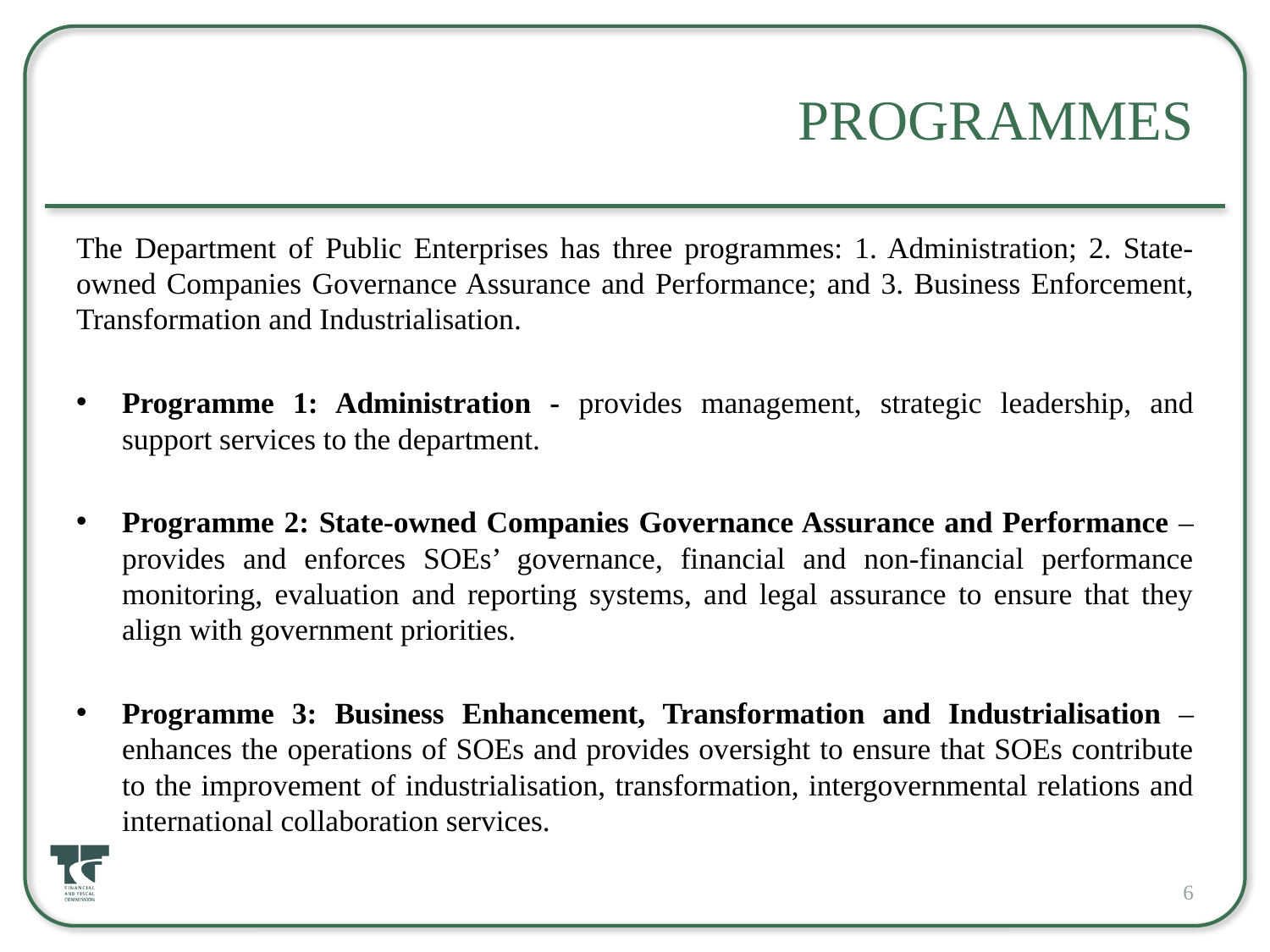

# Programmes
The Department of Public Enterprises has three programmes: 1. Administration; 2. State-owned Companies Governance Assurance and Performance; and 3. Business Enforcement, Transformation and Industrialisation.

Programme 1: Administration - provides management, strategic leadership, and support services to the department.

Programme 2: State-owned Companies Governance Assurance and Performance – provides and enforces SOEs’ governance, financial and non-financial performance monitoring, evaluation and reporting systems, and legal assurance to ensure that they align with government priorities.

Programme 3: Business Enhancement, Transformation and Industrialisation – enhances the operations of SOEs and provides oversight to ensure that SOEs contribute to the improvement of industrialisation, transformation, intergovernmental relations and international collaboration services.

6